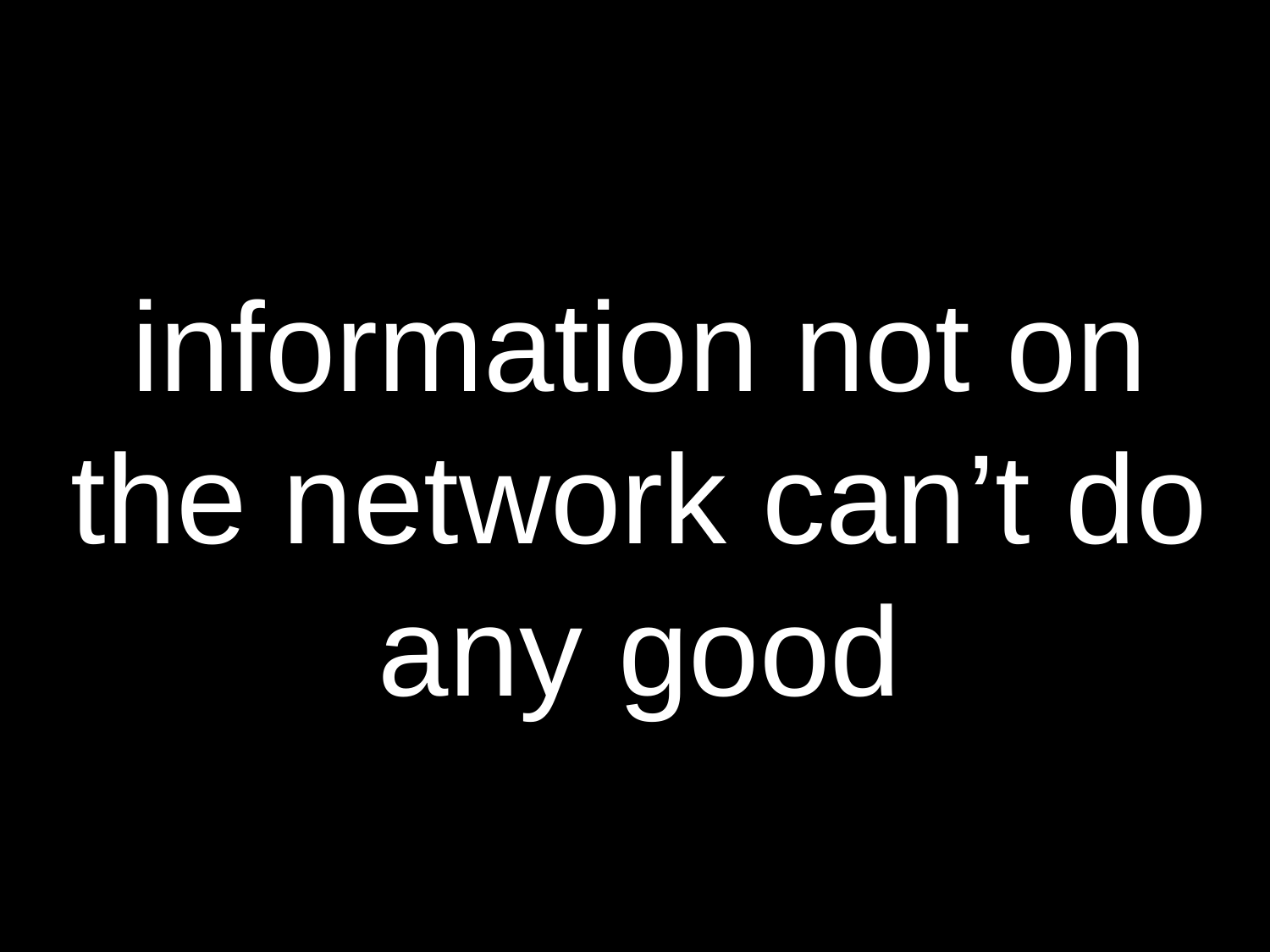

information not on the network can’t do any good